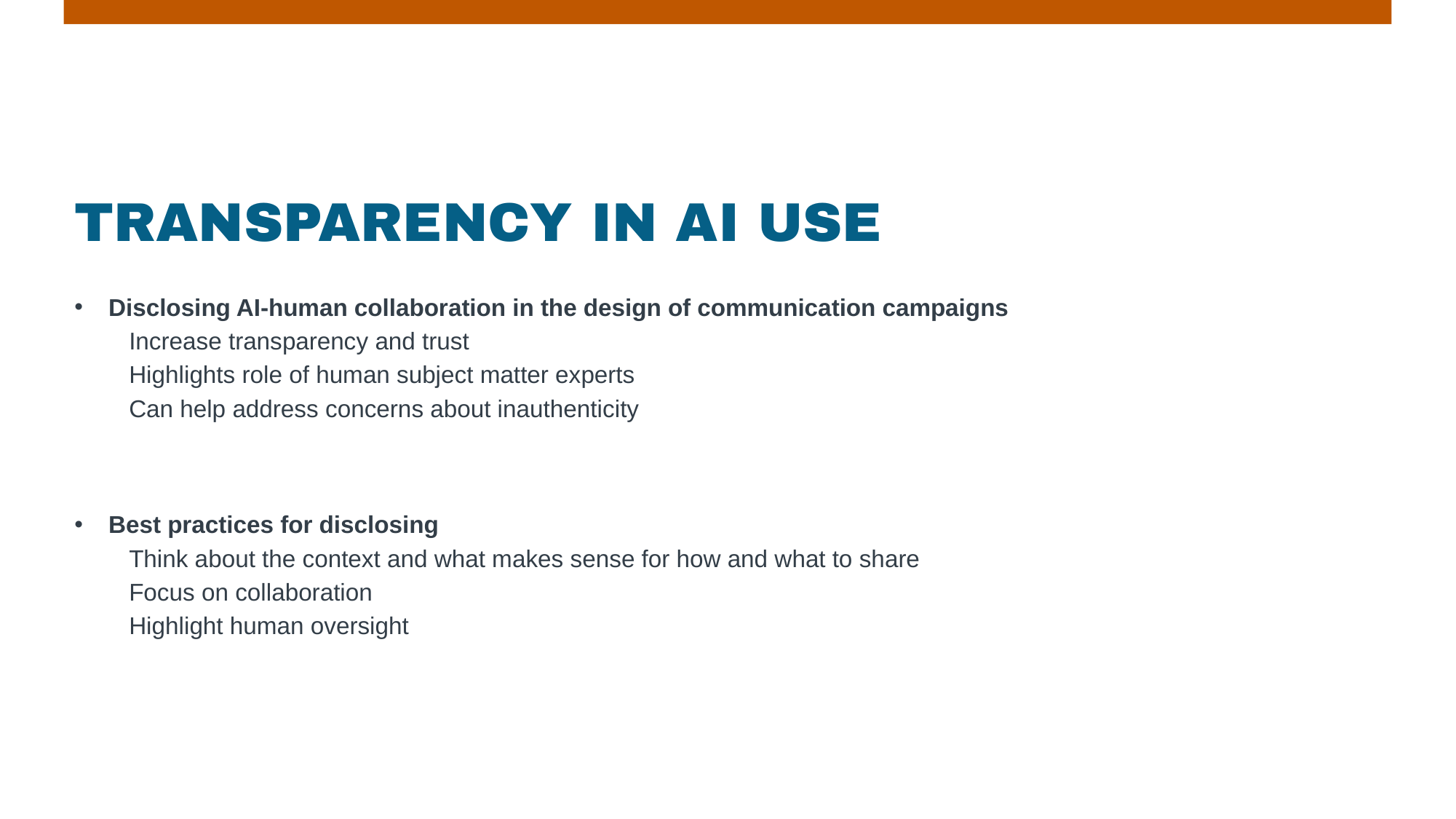

# Transparency in AI use
Disclosing AI-human collaboration in the design of communication campaigns
Increase transparency and trust
Highlights role of human subject matter experts
Can help address concerns about inauthenticity

Best practices for disclosing
Think about the context and what makes sense for how and what to share
Focus on collaboration
Highlight human oversight